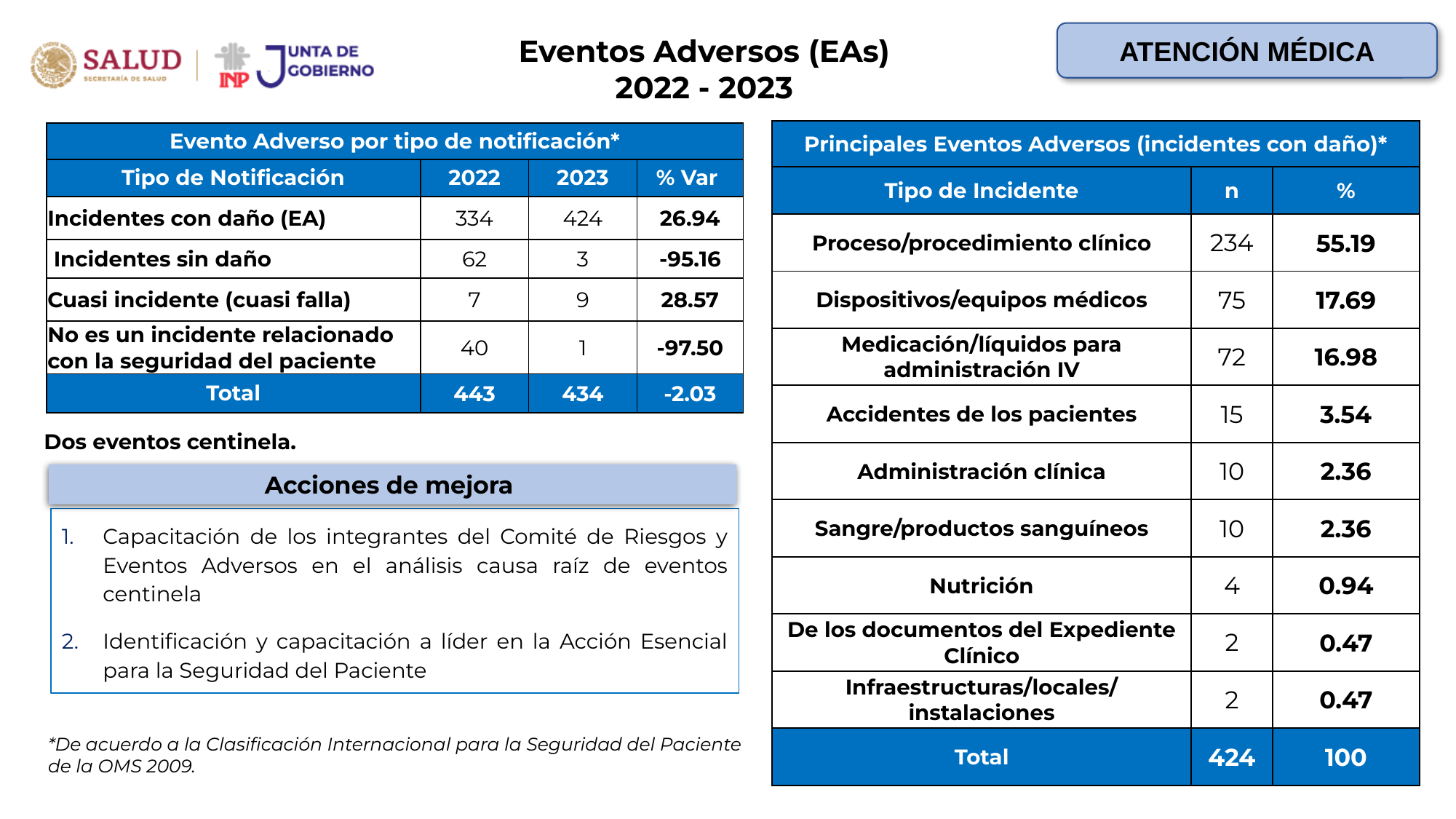

Eventos Adversos (EAs)
2022 - 2023
ATENCIÓN MÉDICA
| Principales Eventos Adversos (incidentes con daño)\* |  |  |
| --- | --- | --- |
| Tipo de Incidente | n | % |
| Proceso/procedimiento clínico | 234 | 55.19 |
| Dispositivos/equipos médicos | 75 | 17.69 |
| Medicación/líquidos para administración IV | 72 | 16.98 |
| Accidentes de los pacientes | 15 | 3.54 |
| Administración clínica | 10 | 2.36 |
| Sangre/productos sanguíneos | 10 | 2.36 |
| Nutrición | 4 | 0.94 |
| De los documentos del Expediente Clínico | 2 | 0.47 |
| Infraestructuras/locales/instalaciones | 2 | 0.47 |
| Total | 424 | 100 |
| Evento Adverso por tipo de notificación\* |  |  |  |
| --- | --- | --- | --- |
| Tipo de Notificación | 2022 | 2023 | % Var |
| Incidentes con daño (EA) | 334 | 424 | 26.94 |
| Incidentes sin daño | 62 | 3 | -95.16 |
| Cuasi incidente (cuasi falla) | 7 | 9 | 28.57 |
| No es un incidente relacionado con la seguridad del paciente | 40 | 1 | -97.50 |
| Total | 443 | 434 | -2.03 |
 Dos eventos centinela.
Acciones de mejora
Capacitación de los integrantes del Comité de Riesgos y Eventos Adversos en el análisis causa raíz de eventos centinela
Identificación y capacitación a líder en la Acción Esencial para la Seguridad del Paciente
*De acuerdo a la Clasificación Internacional para la Seguridad del Paciente de la OMS 2009.